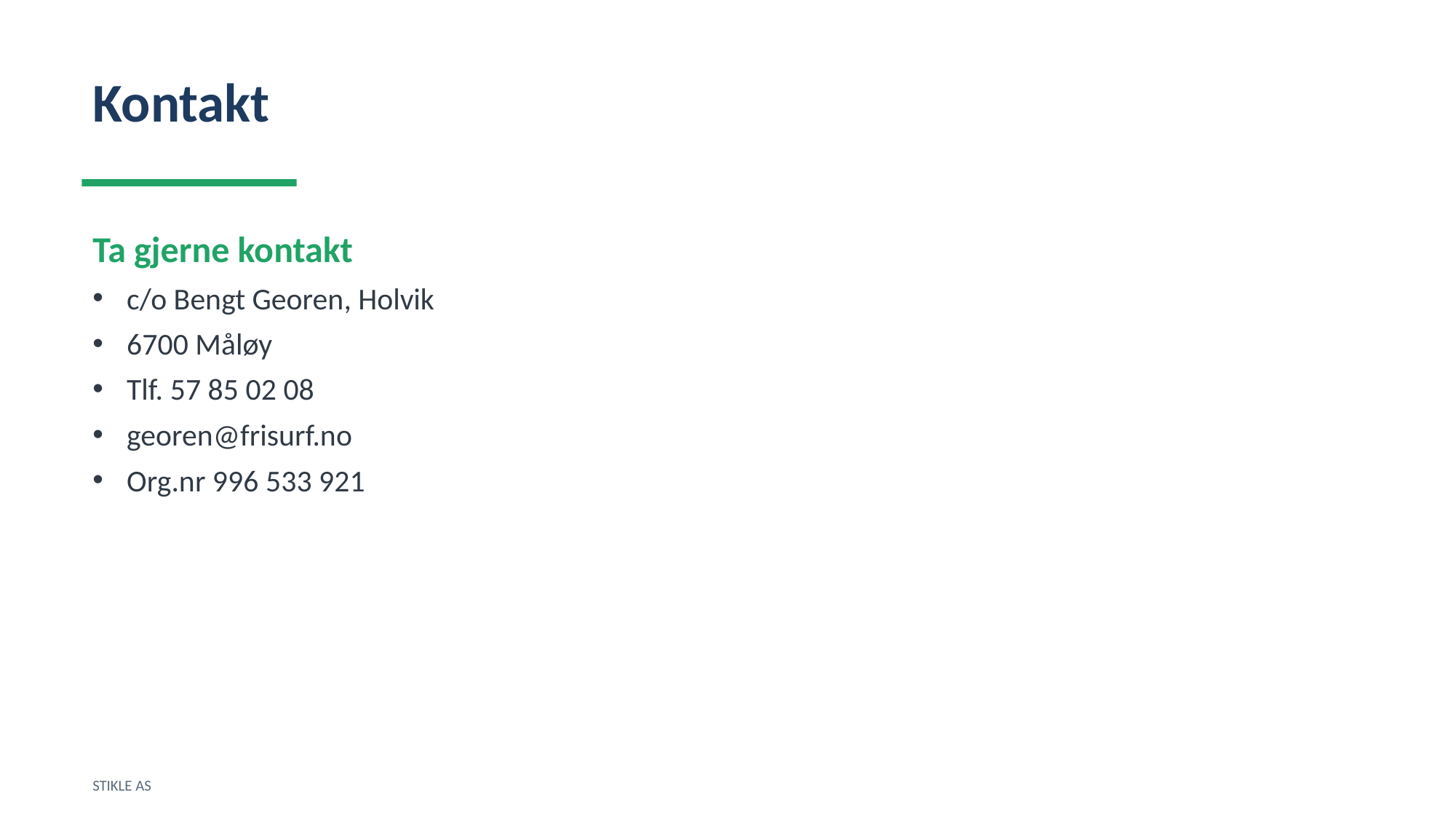

Kontakt

Ta gjerne kontakt
c/o Bengt Georen, Holvik
6700 Måløy
Tlf. 57 85 02 08
georen@frisurf.no
Org.nr 996 533 921
STIKLE AS